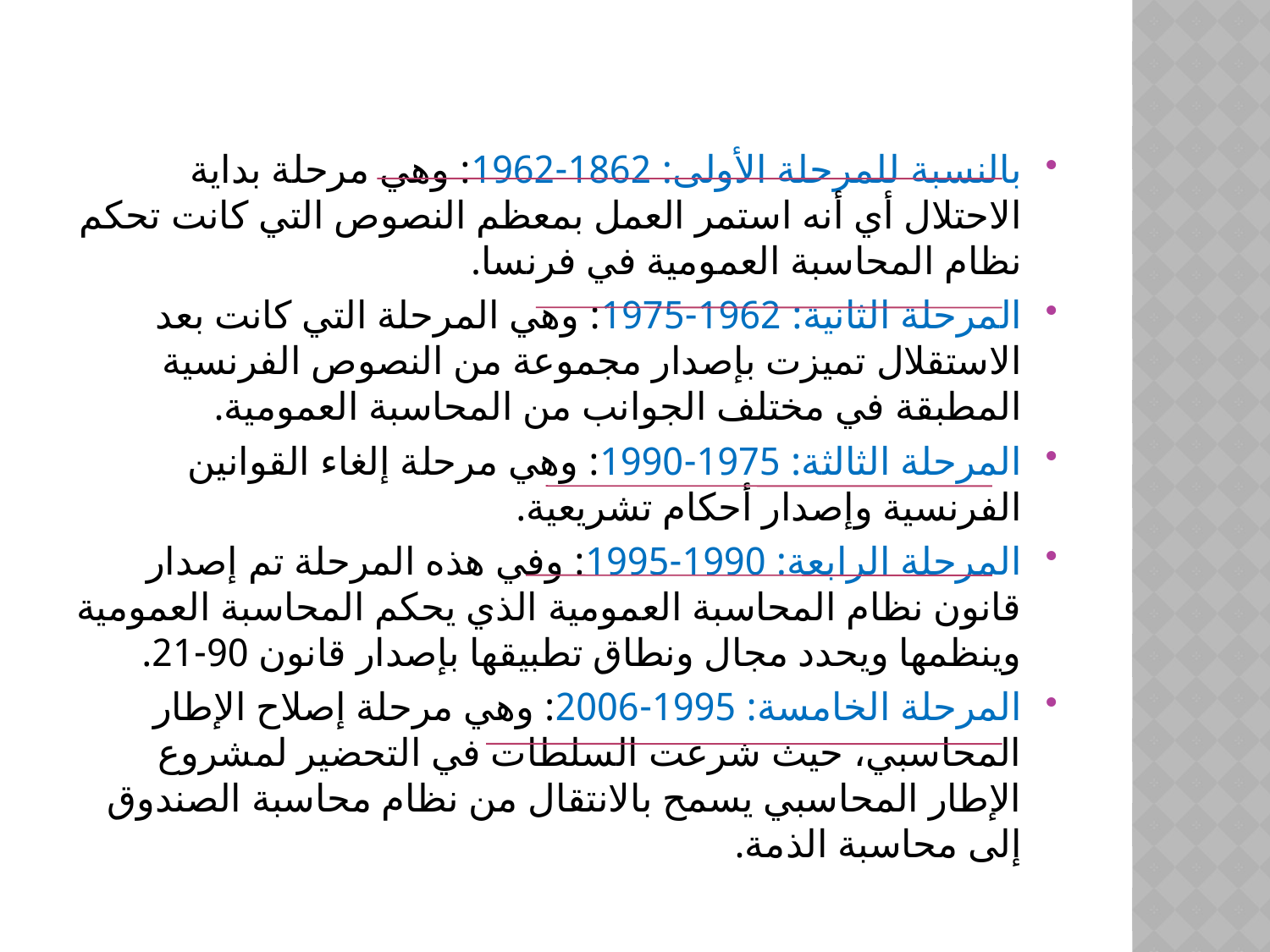

#
بالنسبة للمرحلة الأولى: 1862-1962: وهي مرحلة بداية الاحتلال أي أنه استمر العمل بمعظم النصوص التي كانت تحكم نظام المحاسبة العمومية في فرنسا.
المرحلة الثانية: 1962-1975: وهي المرحلة التي كانت بعد الاستقلال تميزت بإصدار مجموعة من النصوص الفرنسية المطبقة في مختلف الجوانب من المحاسبة العمومية.
المرحلة الثالثة: 1975-1990: وهي مرحلة إلغاء القوانين الفرنسية وإصدار أحكام تشريعية.
المرحلة الرابعة: 1990-1995: وفي هذه المرحلة تم إصدار قانون نظام المحاسبة العمومية الذي يحكم المحاسبة العمومية وينظمها ويحدد مجال ونطاق تطبيقها بإصدار قانون 90-21.
المرحلة الخامسة: 1995-2006: وهي مرحلة إصلاح الإطار المحاسبي، حيث شرعت السلطات في التحضير لمشروع الإطار المحاسبي يسمح بالانتقال من نظام محاسبة الصندوق إلى محاسبة الذمة.